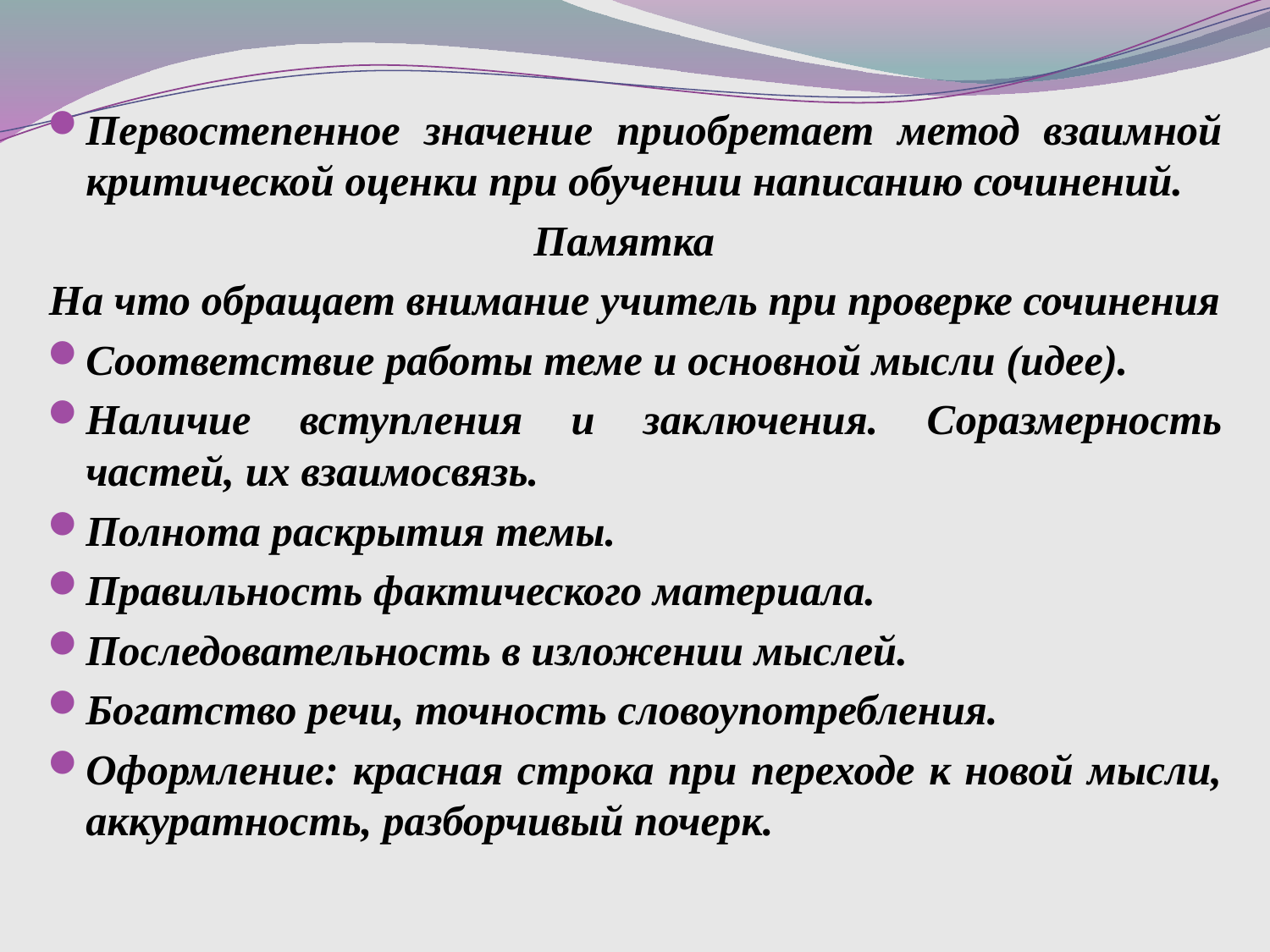

Первостепенное значение приобретает метод взаимной критической оценки при обучении написанию сочинений.
Памятка
На что обращает внимание учитель при проверке сочинения
Соответствие работы теме и основной мысли (идее).
Наличие вступления и заключения. Соразмерность частей, их взаимосвязь.
Полнота раскрытия темы.
Правильность фактического материала.
Последовательность в изложении мыслей.
Богатство речи, точность словоупотребления.
Оформление: красная строка при переходе к новой мысли, аккуратность, разборчивый почерк.